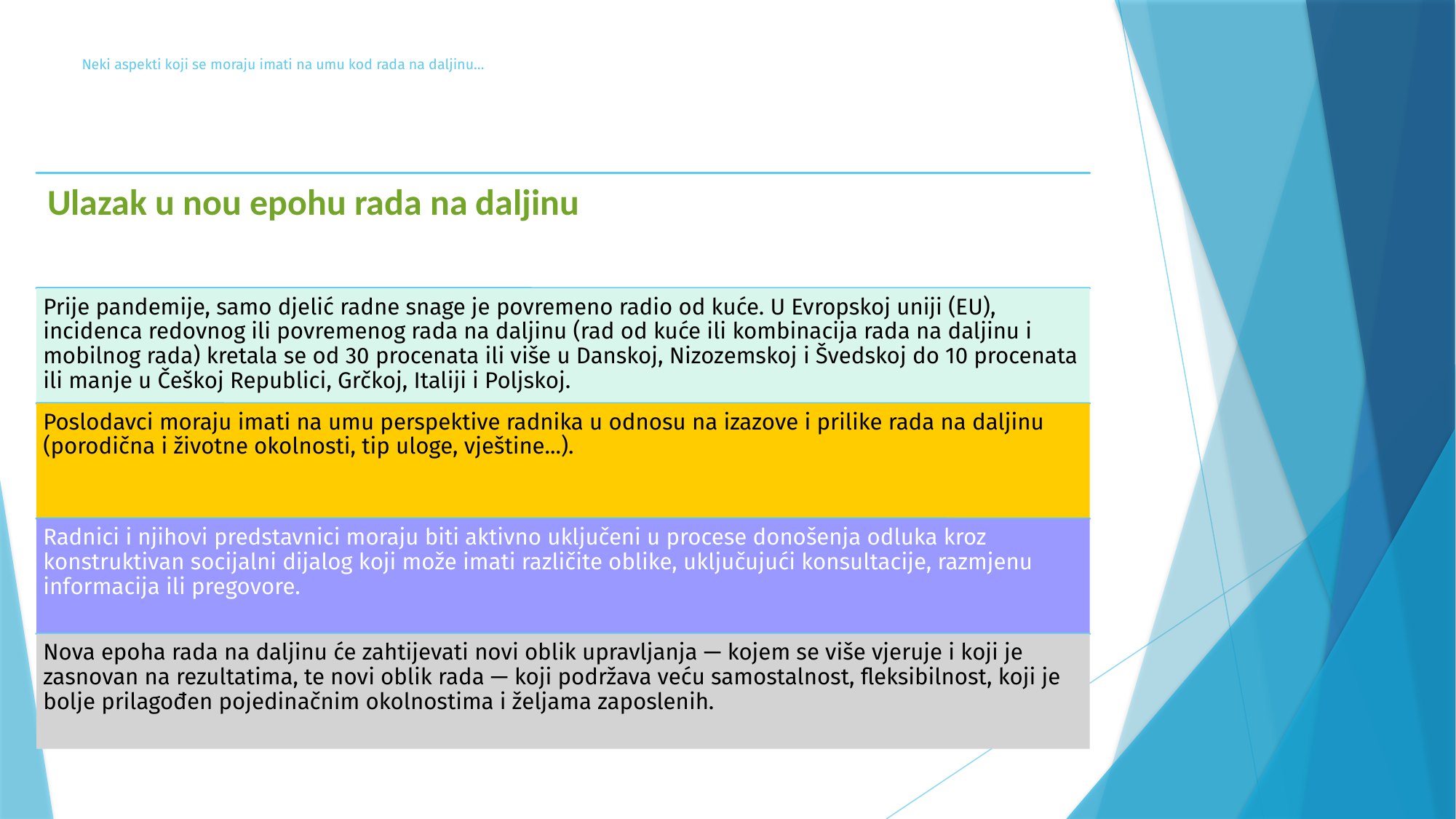

# Neki aspekti koji se moraju imati na umu kod rada na daljinu…
Ulazak u nou epohu rada na daljinu
Prije pandemije, samo djelić radne snage je povremeno radio od kuće. U Evropskoj uniji (EU), incidenca redovnog ili povremenog rada na daljinu (rad od kuće ili kombinacija rada na daljinu i mobilnog rada) kretala se od 30 procenata ili više u Danskoj, Nizozemskoj i Švedskoj do 10 procenata ili manje u Češkoj Republici, Grčkoj, Italiji i Poljskoj.
Poslodavci moraju imati na umu perspektive radnika u odnosu na izazove i prilike rada na daljinu (porodična i životne okolnosti, tip uloge, vještine...).
Radnici i njihovi predstavnici moraju biti aktivno uključeni u procese donošenja odluka kroz konstruktivan socijalni dijalog koji može imati različite oblike, uključujući konsultacije, razmjenu informacija ili pregovore.
Nova epoha rada na daljinu će zahtijevati novi oblik upravljanja — kojem se više vjeruje i koji je zasnovan na rezultatima, te novi oblik rada — koji podržava veću samostalnost, fleksibilnost, koji je bolje prilagođen pojedinačnim okolnostima i željama zaposlenih.